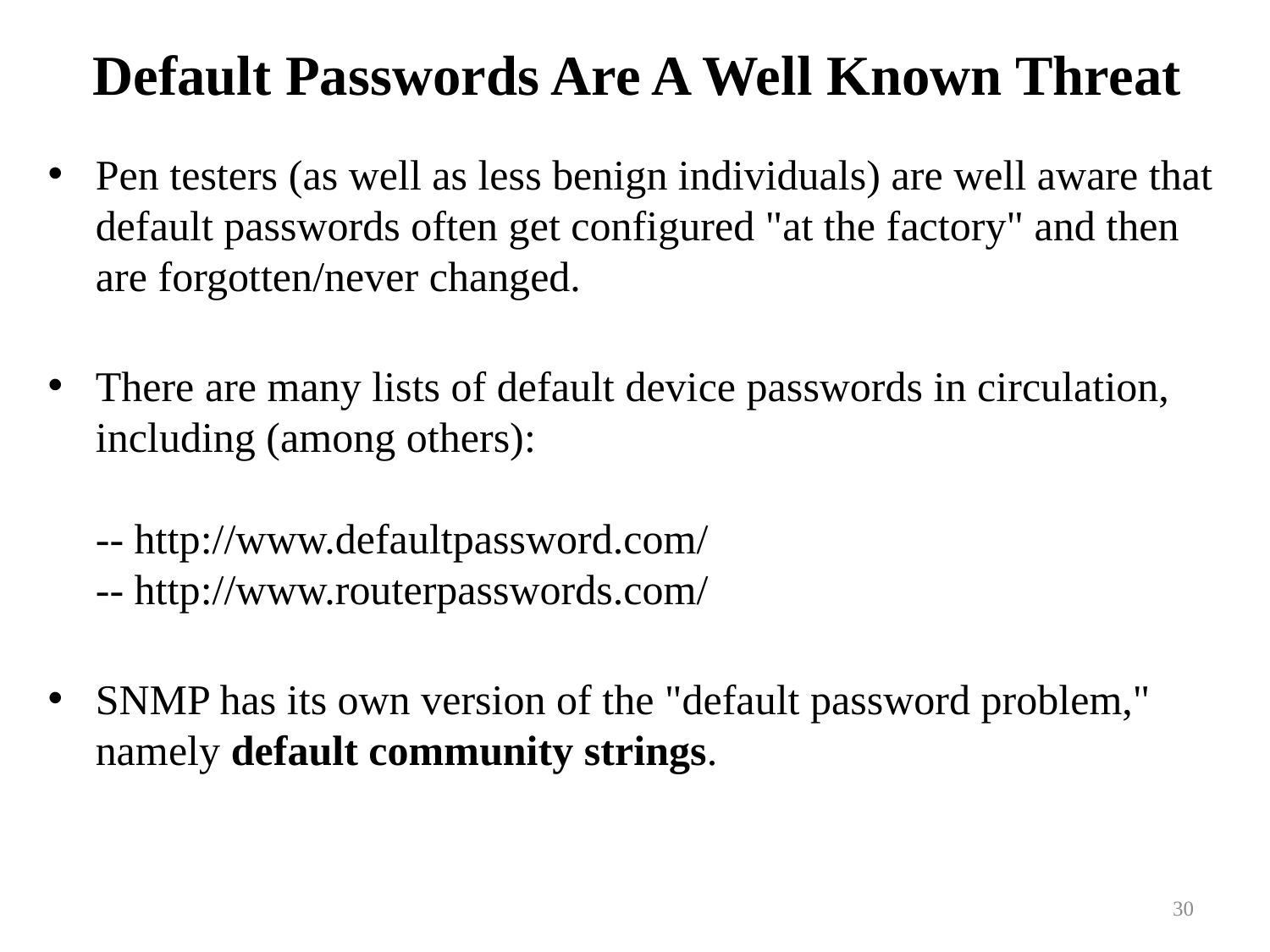

# Default Passwords Are A Well Known Threat

Pen testers (as well as less benign individuals) are well aware that default passwords often get configured "at the factory" and then are forgotten/never changed.
There are many lists of default device passwords in circulation, including (among others):
-- http://www.defaultpassword.com/
-- http://www.routerpasswords.com/
SNMP has its own version of the "default password problem," namely default community strings.
30